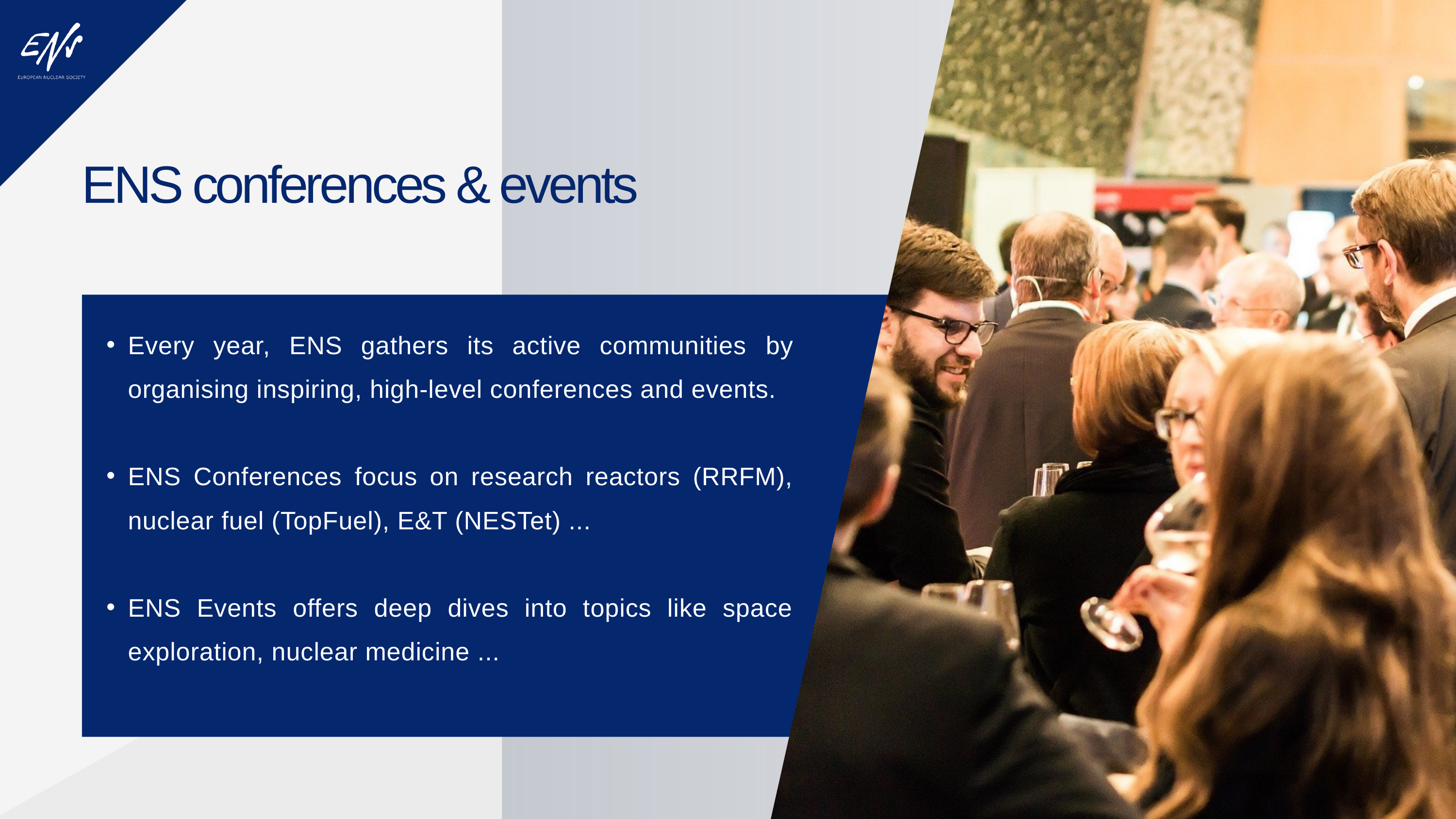

ENS conferences & events

Every year, ENS gathers its active communities by organising inspiring, high-level conferences and events.

ENS Conferences focus on research reactors (RRFM), nuclear fuel (TopFuel), E&T (NESTet) ...

ENS Events offers deep dives into topics like space exploration, nuclear medicine ...